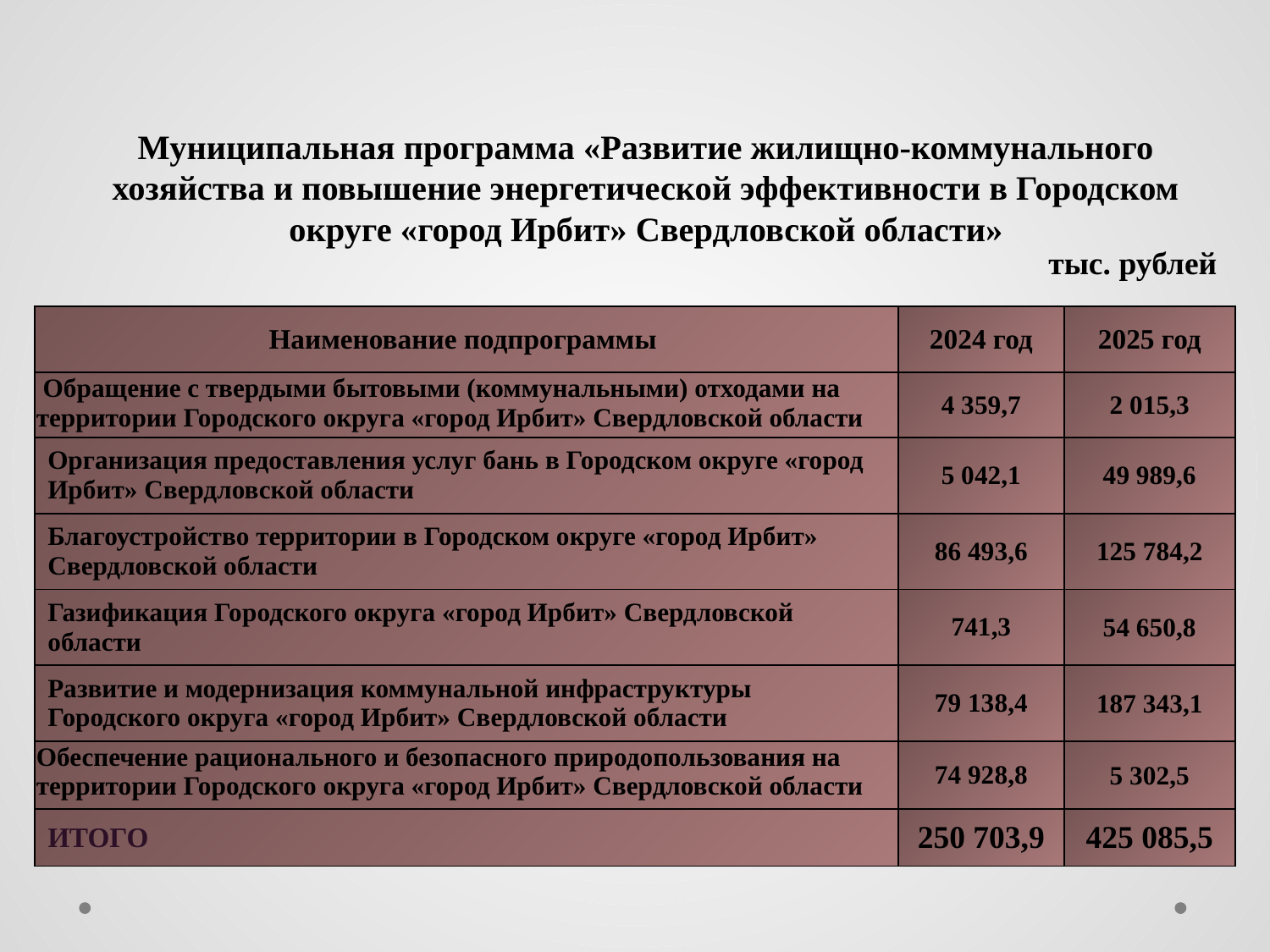

# Муниципальная программа «Развитие жилищно-коммунального хозяйства и повышение энергетической эффективности в Городском округе «город Ирбит» Свердловской области»
тыс. рублей
| Наименование подпрограммы | 2024 год | 2025 год |
| --- | --- | --- |
| Обращение с твердыми бытовыми (коммунальными) отходами на территории Городского округа «город Ирбит» Свердловской области | 4 359,7 | 2 015,3 |
| Организация предоставления услуг бань в Городском округе «город Ирбит» Свердловской области | 5 042,1 | 49 989,6 |
| Благоустройство территории в Городском округе «город Ирбит» Свердловской области | 86 493,6 | 125 784,2 |
| Газификация Городского округа «город Ирбит» Свердловской области | 741,3 | 54 650,8 |
| Развитие и модернизация коммунальной инфраструктуры Городского округа «город Ирбит» Свердловской области | 79 138,4 | 187 343,1 |
| Обеспечение рационального и безопасного природопользования на территории Городского округа «город Ирбит» Свердловской области | 74 928,8 | 5 302,5 |
| ИТОГО | 250 703,9 | 425 085,5 |